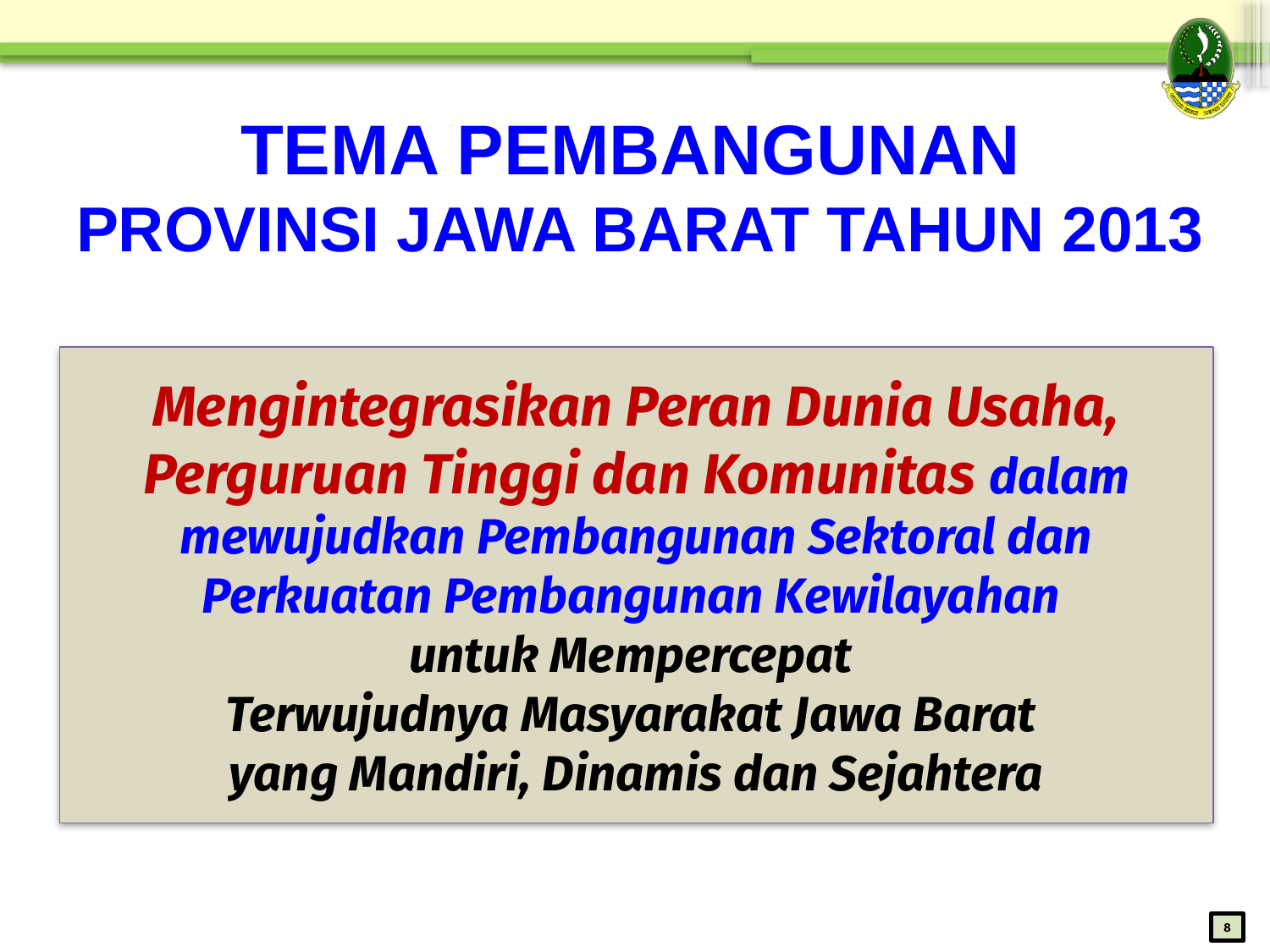

TEMA PEMBANGUNAN
PROVINSI JAWA BARAT TAHUN 2013
Mengintegrasikan Peran Dunia Usaha, Perguruan Tinggi dan Komunitas dalam mewujudkan Pembangunan Sektoral dan Perkuatan Pembangunan Kewilayahan
untuk Mempercepat
Terwujudnya Masyarakat Jawa Barat
yang Mandiri, Dinamis dan Sejahtera
8